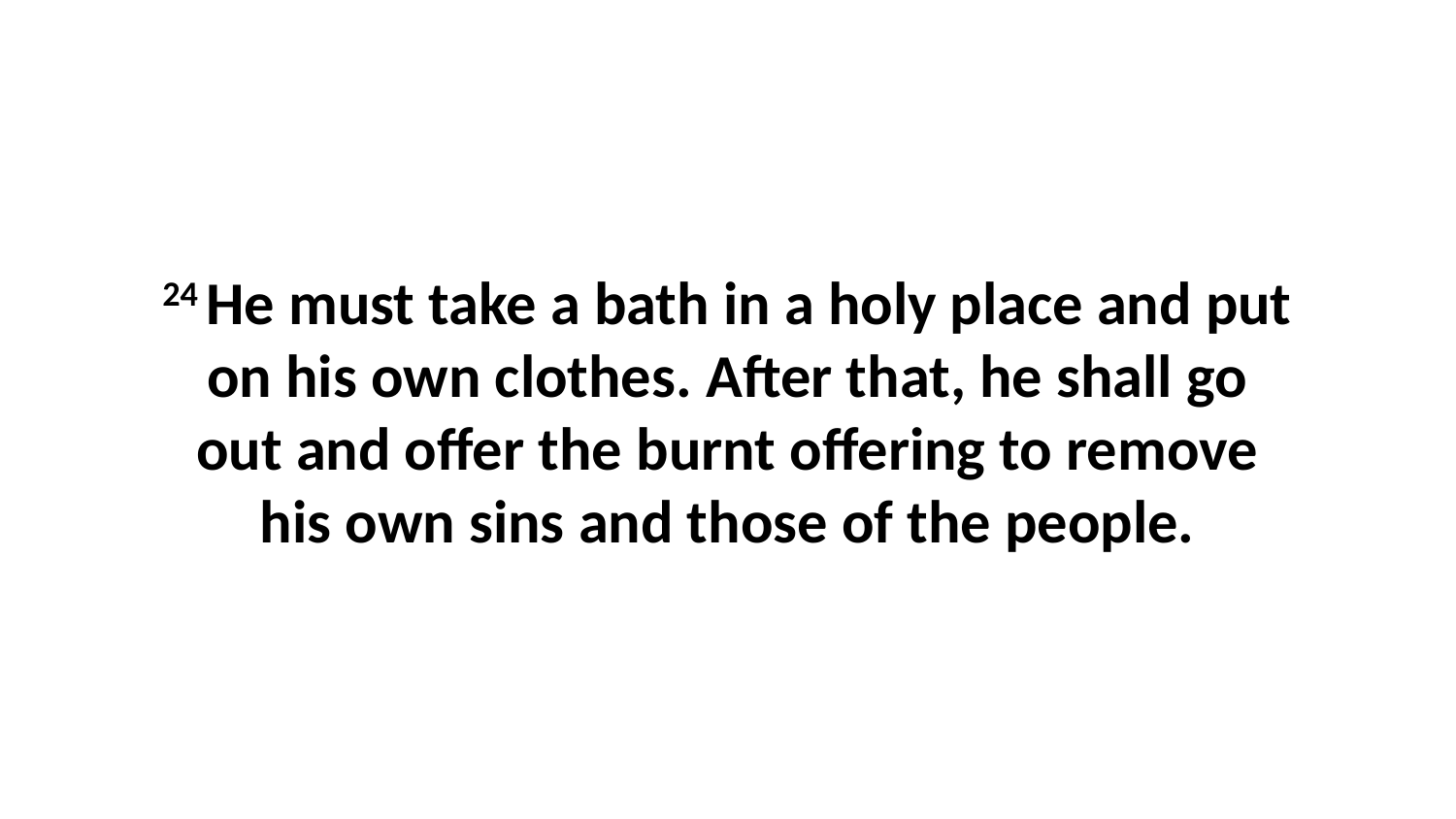

24 He must take a bath in a holy place and put on his own clothes. After that, he shall go out and offer the burnt offering to remove his own sins and those of the people.